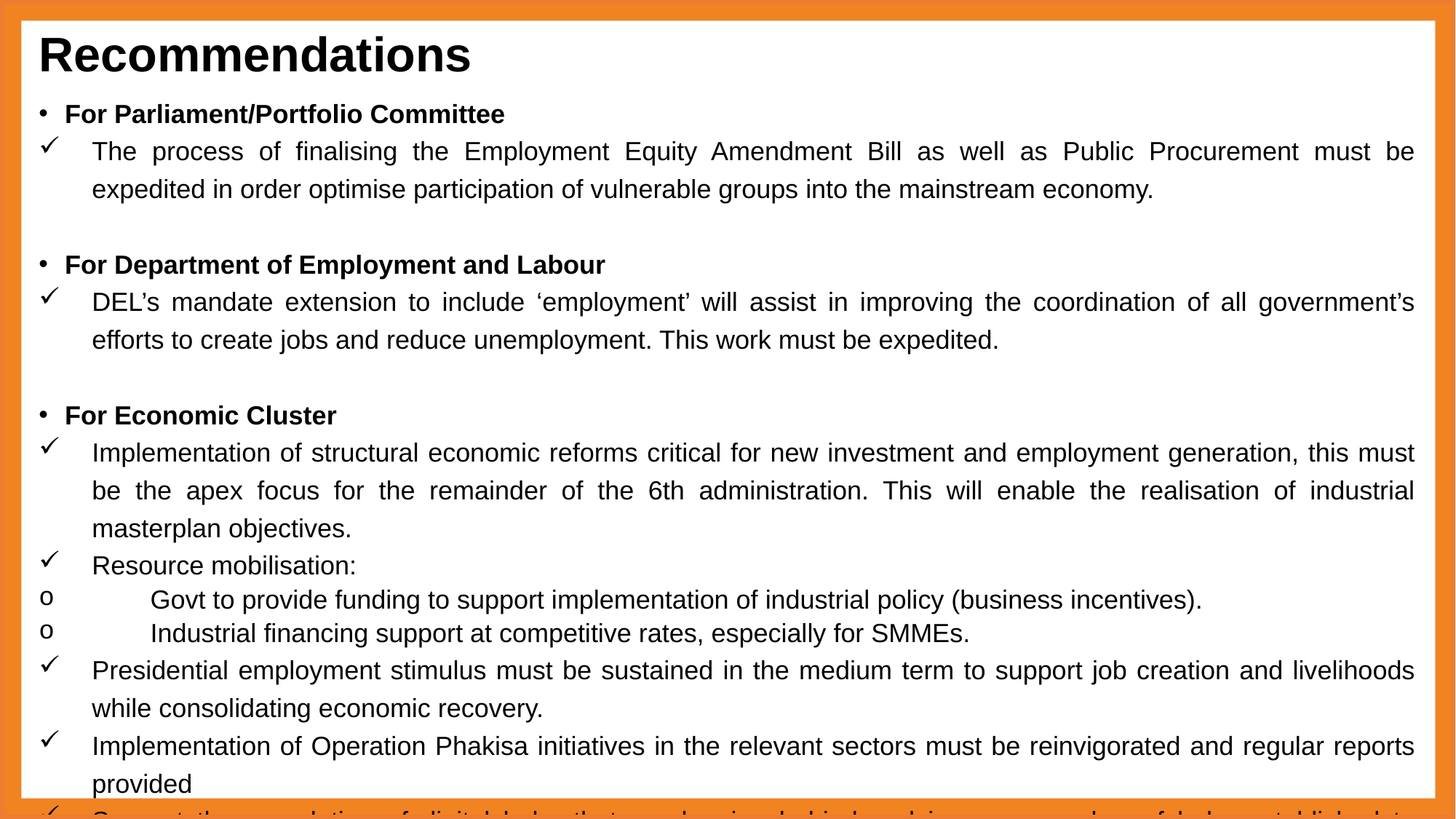

Recommendations

For Parliament/Portfolio Committee
The process of finalising the Employment Equity Amendment Bill as well as Public Procurement must be expedited in order optimise participation of vulnerable groups into the mainstream economy.

For Department of Employment and Labour
DEL’s mandate extension to include ‘employment’ will assist in improving the coordination of all government’s efforts to create jobs and reduce unemployment. This work must be expedited.

For Economic Cluster
Implementation of structural economic reforms critical for new investment and employment generation, this must be the apex focus for the remainder of the 6th administration. This will enable the realisation of industrial masterplan objectives.
Resource mobilisation:
Govt to provide funding to support implementation of industrial policy (business incentives).
Industrial financing support at competitive rates, especially for SMMEs.
Presidential employment stimulus must be sustained in the medium term to support job creation and livelihoods while consolidating economic recovery.
Implementation of Operation Phakisa initiatives in the relevant sectors must be reinvigorated and regular reports provided
Support the completion of digital hubs that are lagging behind and increase number of hubs established to promote innovation and entrepreneurship.